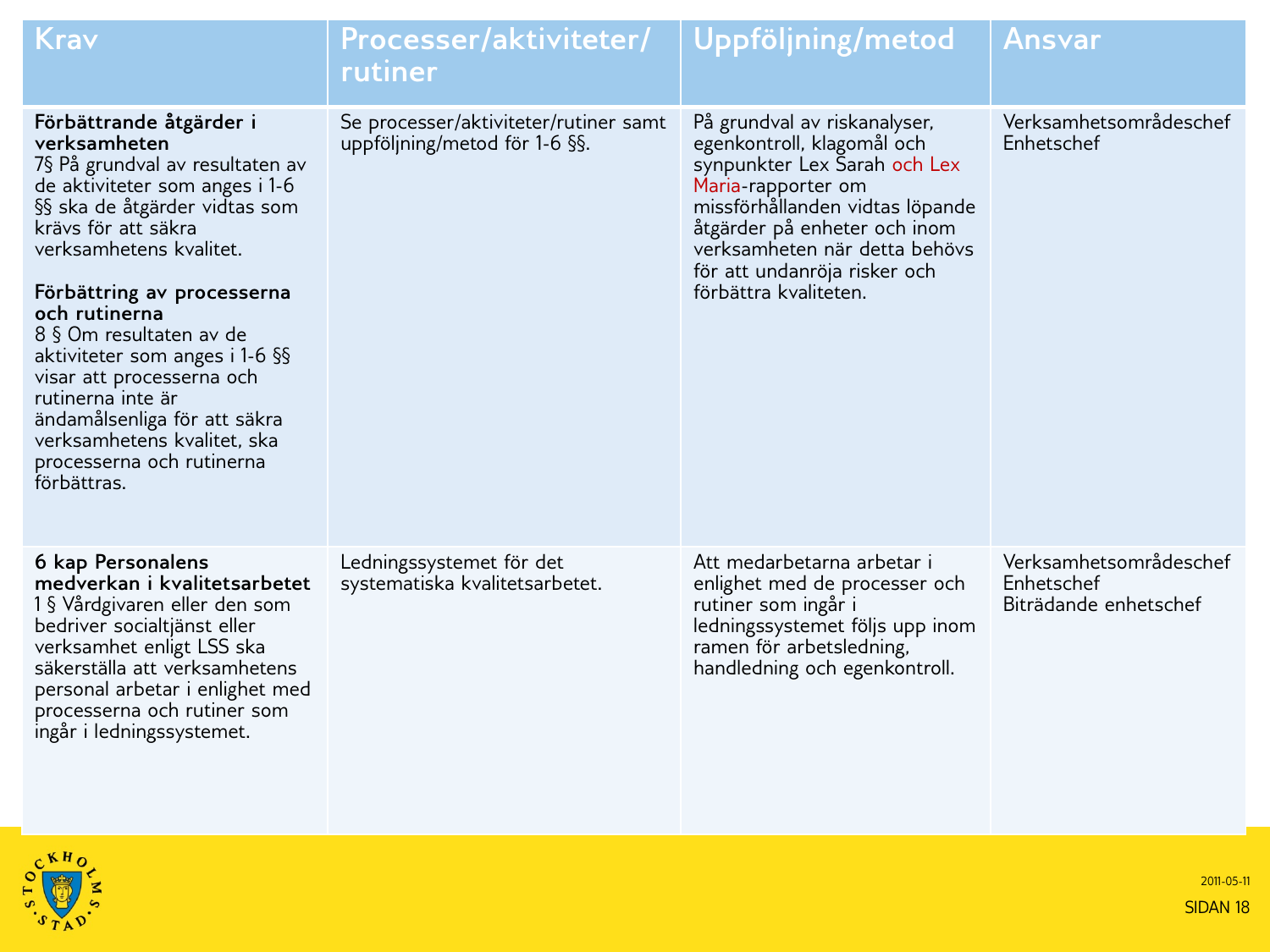

| Krav | Processer/aktiviteter/ rutiner | Uppföljning/metod | Ansvar |
| --- | --- | --- | --- |
| Förbättrande åtgärder i verksamheten 7§ På grundval av resultaten av de aktiviteter som anges i 1-6 §§ ska de åtgärder vidtas som krävs för att säkra verksamhetens kvalitet. Förbättring av processerna och rutinerna 8 § Om resultaten av de aktiviteter som anges i 1-6 §§ visar att processerna och rutinerna inte är ändamålsenliga för att säkra verksamhetens kvalitet, ska processerna och rutinerna förbättras. | Se processer/aktiviteter/rutiner samt uppföljning/metod för 1-6 §§. | På grundval av riskanalyser, egenkontroll, klagomål och synpunkter Lex Sarah och Lex Maria-rapporter om missförhållanden vidtas löpande åtgärder på enheter och inom verksamheten när detta behövs för att undanröja risker och förbättra kvaliteten. | Verksamhetsområdeschef Enhetschef |
| 6 kap Personalens medverkan i kvalitetsarbetet 1 § Vårdgivaren eller den som bedriver socialtjänst eller verksamhet enligt LSS ska säkerställa att verksamhetens personal arbetar i enlighet med processerna och rutiner som ingår i ledningssystemet. | Ledningssystemet för det systematiska kvalitetsarbetet. | Att medarbetarna arbetar i enlighet med de processer och rutiner som ingår i ledningssystemet följs upp inom ramen för arbetsledning, handledning och egenkontroll. | Verksamhetsområdeschef Enhetschef Biträdande enhetschef |
2011-05-11
SIDAN 18